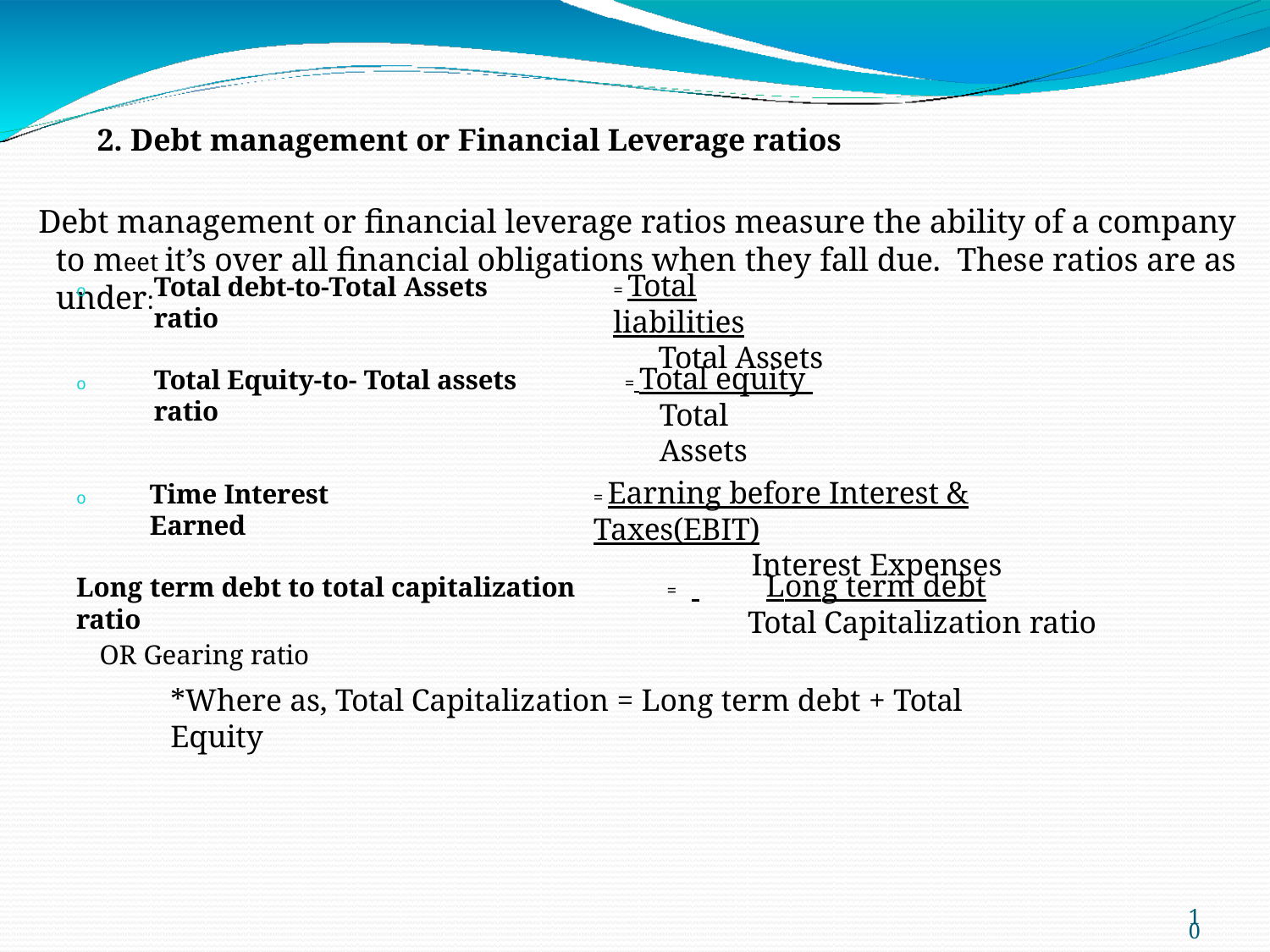

# 2. Debt management or Financial Leverage ratios
Debt management or financial leverage ratios measure the ability of a company to meet it’s over all financial obligations when they fall due.  These ratios are as under:
= Total liabilities
Total Assets
Total debt-to-Total Assets ratio
o
= Total equity  Total Assets
Total Equity-to- Total assets ratio
o
= Earning before Interest & Taxes(EBIT)
Interest Expenses
Time Interest Earned
o
Long term debt to total capitalization ratio
OR Gearing ratio
=    	Long term debt	.
Total Capitalization ratio
*Where as, Total Capitalization = Long term debt + Total Equity
10